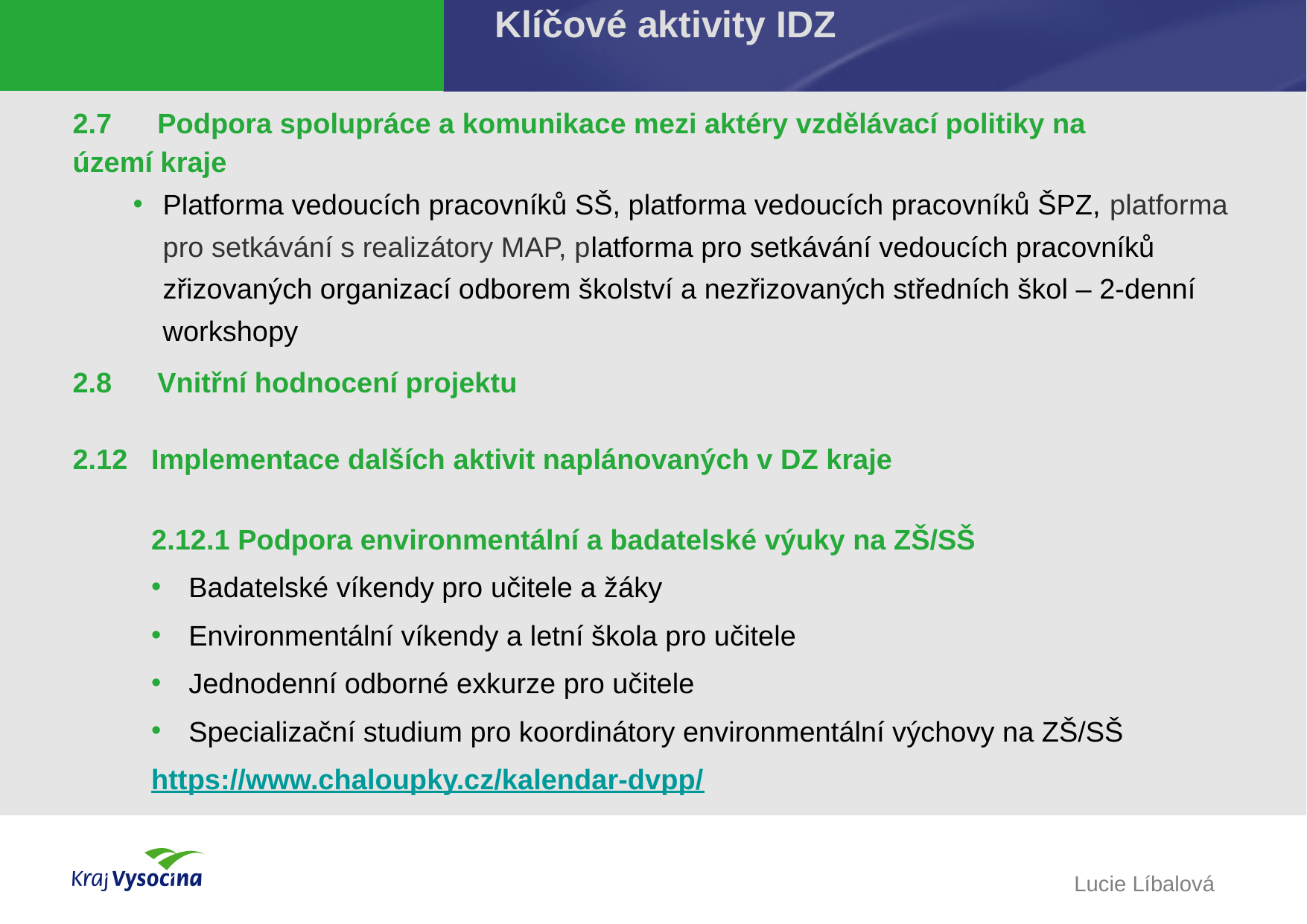

Klíčové aktivity IDZ
2.7 		Podpora spolupráce a komunikace mezi aktéry vzdělávací politiky na 				 				území kraje
Platforma vedoucích pracovníků SŠ, platforma vedoucích pracovníků ŠPZ, platforma pro setkávání s realizátory MAP, platforma pro setkávání vedoucích pracovníků zřizovaných organizací odborem školství a nezřizovaných středních škol – 2-denní workshopy
2.8			Vnitřní hodnocení projektu

2.12   Implementace dalších aktivit naplánovaných v DZ kraje

2.12.1 Podpora environmentální a badatelské výuky na ZŠ/SŠ
Badatelské víkendy pro učitele a žáky
Environmentální víkendy a letní škola pro učitele
Jednodenní odborné exkurze pro učitele
Specializační studium pro koordinátory environmentální výchovy na ZŠ/SŠ
https://www.chaloupky.cz/kalendar-dvpp/